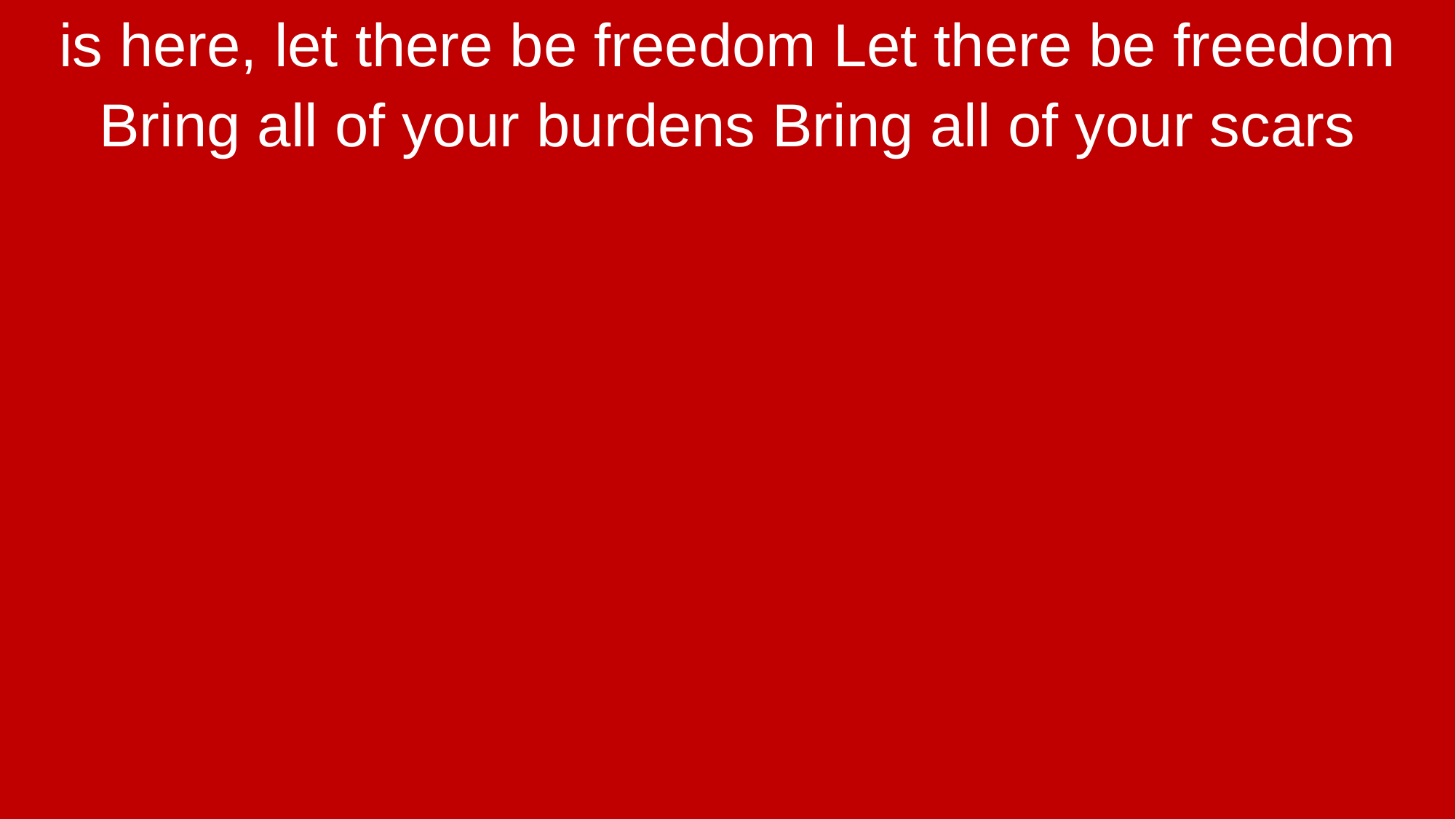

is here, let there be freedom Let there be freedom
Bring all of your burdens Bring all of your scars